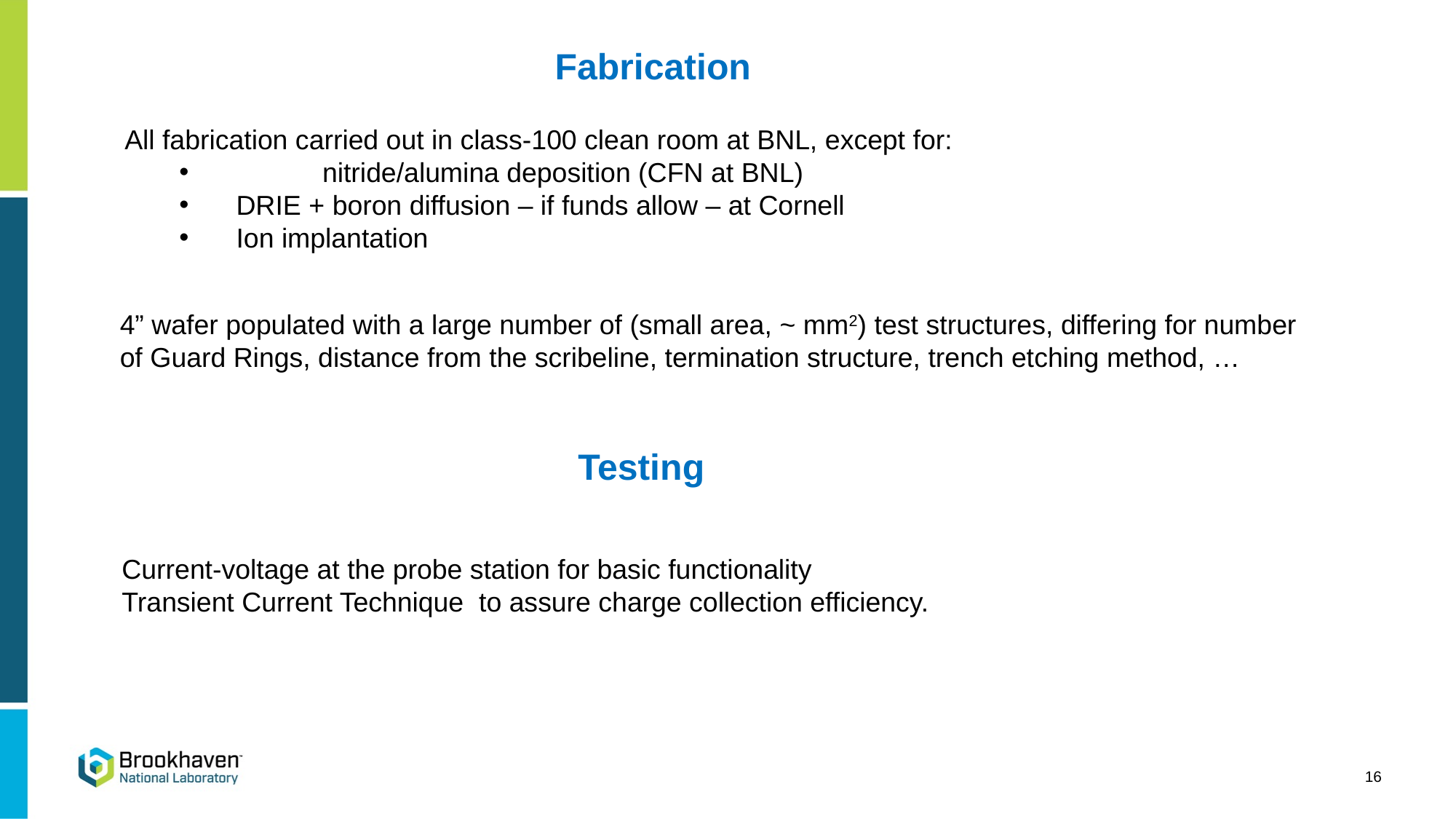

Fabrication
All fabrication carried out in class-100 clean room at BNL, except for:
	nitride/alumina deposition (CFN at BNL)
   DRIE + boron diffusion – if funds allow – at Cornell
   Ion implantation
4” wafer populated with a large number of (small area, ~ mm2) test structures, differing for number of Guard Rings, distance from the scribeline, termination structure, trench etching method, …
Testing
Current-voltage at the probe station for basic functionality
Transient Current Technique  to assure charge collection efficiency.
16